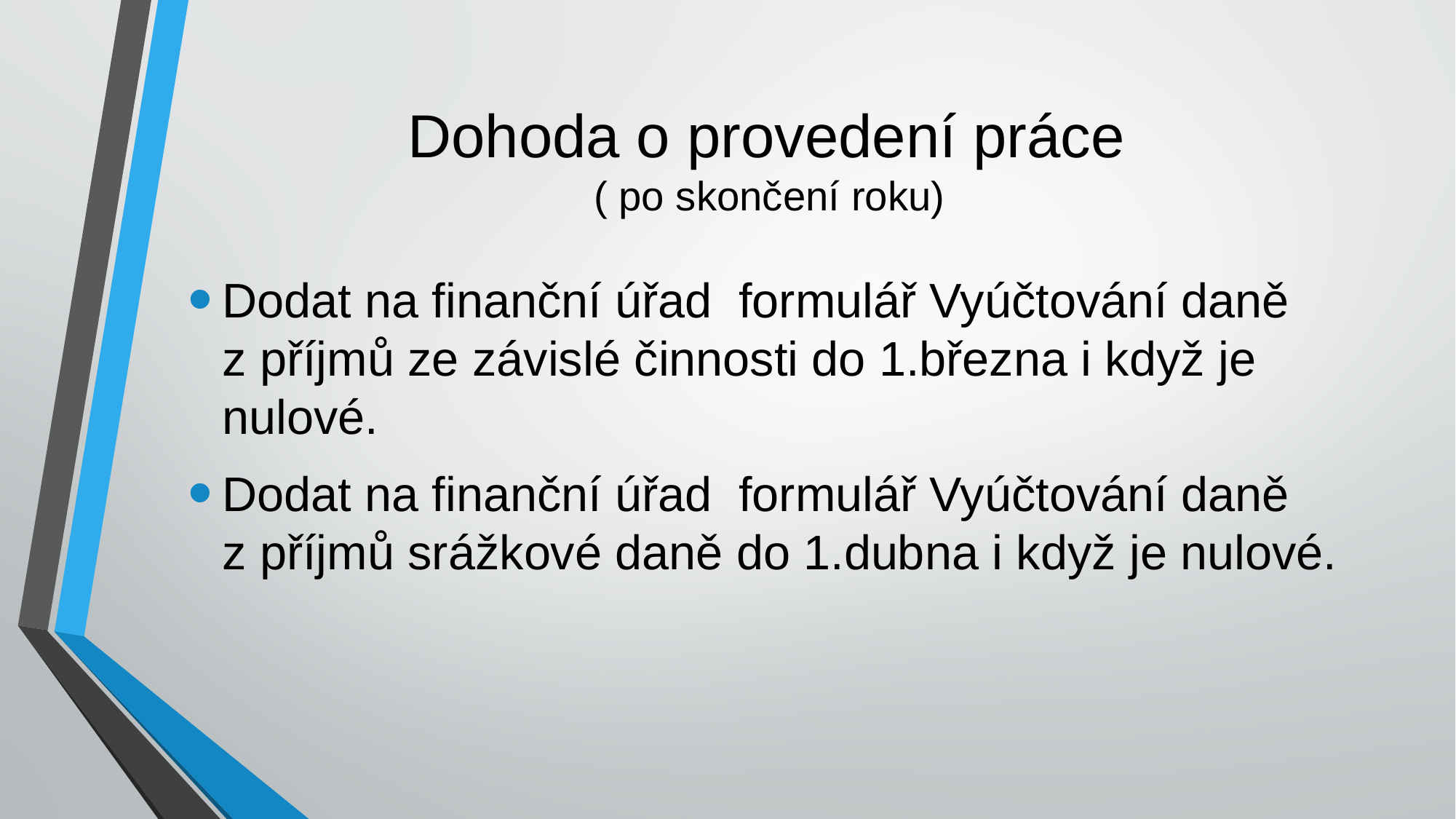

# Dohoda o provedení práce ( po skončení roku)
Dodat na finanční úřad  formulář Vyúčtování daně z příjmů ze závislé činnosti do 1.března i když je nulové.
Dodat na finanční úřad  formulář Vyúčtování daně z příjmů srážkové daně do 1.dubna i když je nulové.